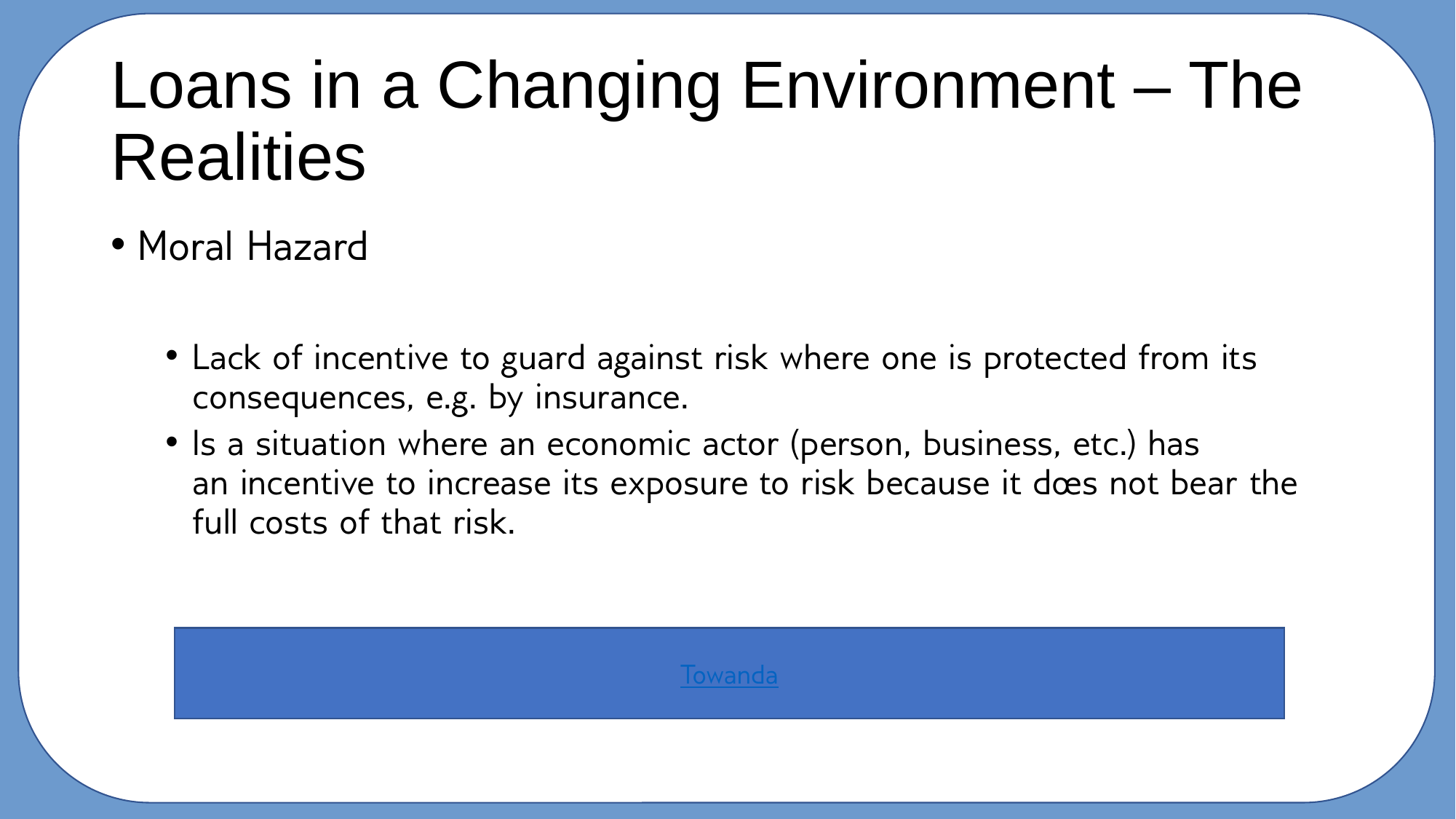

# Loans in a Changing Environment – The Realities
Moral Hazard

Lack of incentive to guard against risk where one is protected from its consequences, e.g. by insurance.
Is a situation where an economic actor (person, business, etc.) has an incentive to increase its exposure to risk because it does not bear the full costs of that risk.

Towanda